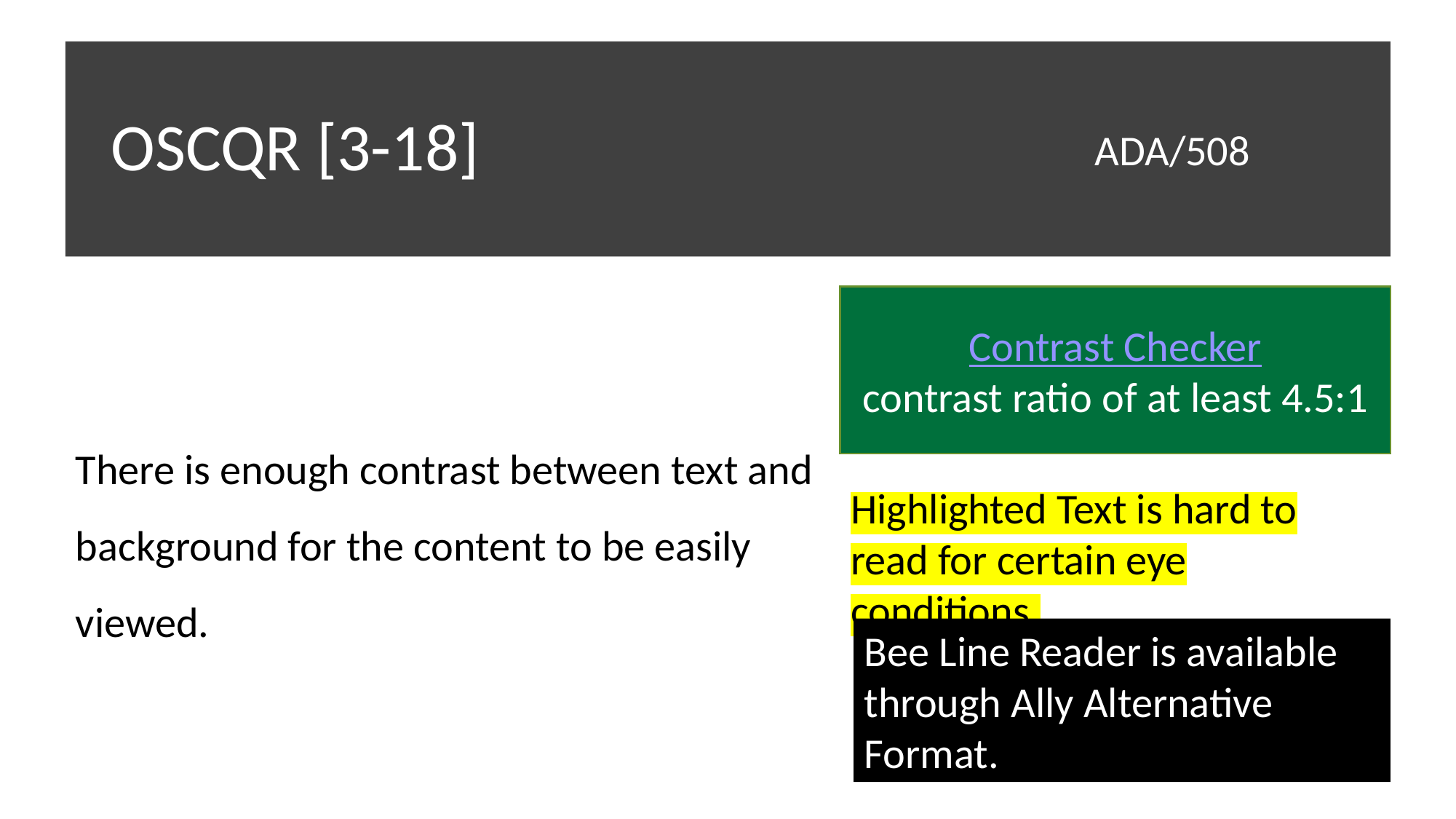

# OSCQR [3-18]
ADA/508
Contrast Checker
contrast ratio of at least 4.5:1
There is enough contrast between text and background for the content to be easily viewed.
Highlighted Text is hard to read for certain eye conditions.
Bee Line Reader is available through Ally Alternative Format.